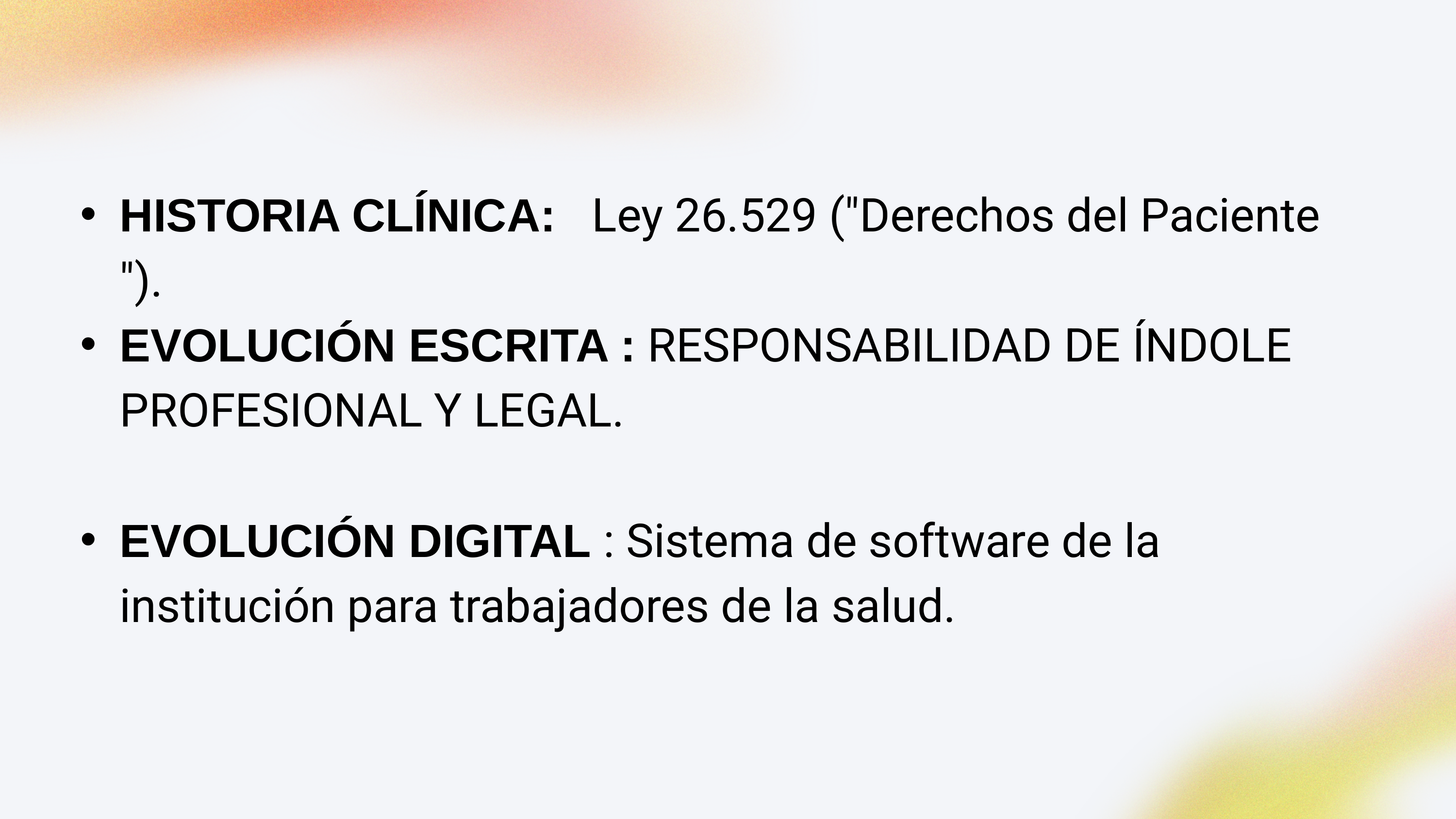

HISTORIA CLÍNICA:   Ley 26.529 ("Derechos del Paciente ").
EVOLUCIÓN ESCRITA : RESPONSABILIDAD DE ÍNDOLE PROFESIONAL Y LEGAL.

EVOLUCIÓN DIGITAL : Sistema de software de la institución para trabajadores de la salud.